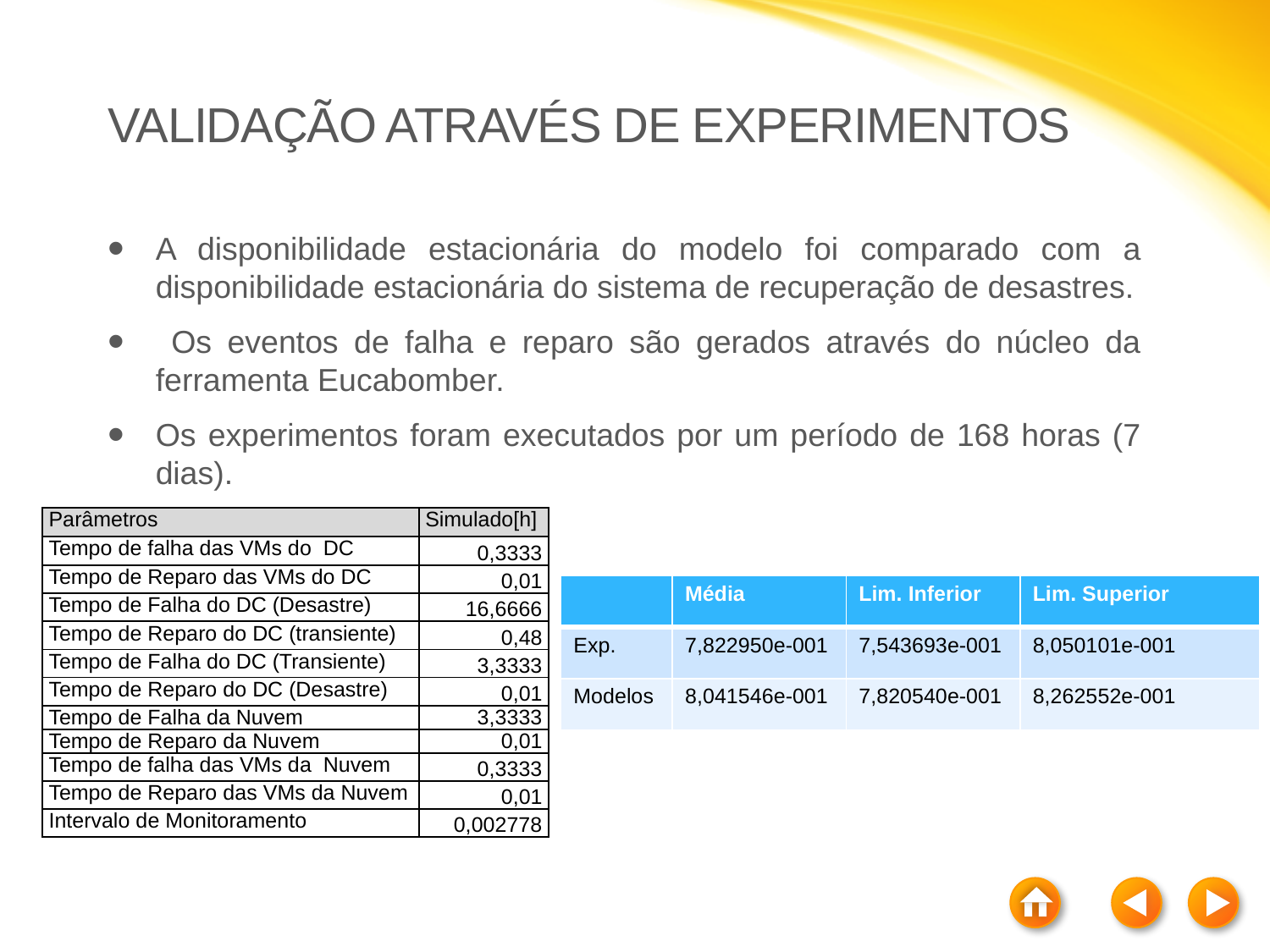

# Validação Através de experimentos
A disponibilidade estacionária do modelo foi comparado com a disponibilidade estacionária do sistema de recuperação de desastres.
 Os eventos de falha e reparo são gerados através do núcleo da ferramenta Eucabomber.
Os experimentos foram executados por um período de 168 horas (7 dias).
| Parâmetros | Simulado[h] |
| --- | --- |
| Tempo de falha das VMs do DC | 0,3333 |
| Tempo de Reparo das VMs do DC | 0,01 |
| Tempo de Falha do DC (Desastre) | 16,6666 |
| Tempo de Reparo do DC (transiente) | 0,48 |
| Tempo de Falha do DC (Transiente) | 3,3333 |
| Tempo de Reparo do DC (Desastre) | 0,01 |
| Tempo de Falha da Nuvem | 3,3333 |
| Tempo de Reparo da Nuvem | 0,01 |
| Tempo de falha das VMs da Nuvem | 0,3333 |
| Tempo de Reparo das VMs da Nuvem | 0,01 |
| Intervalo de Monitoramento | 0,002778 |
|  | Média | Lim. Inferior | Lim. Superior |
| --- | --- | --- | --- |
| Exp. | 7,822950e-001 | 7,543693e-001 | 8,050101e-001 |
| Modelos | 8,041546e-001 | 7,820540e-001 | 8,262552e-001 |